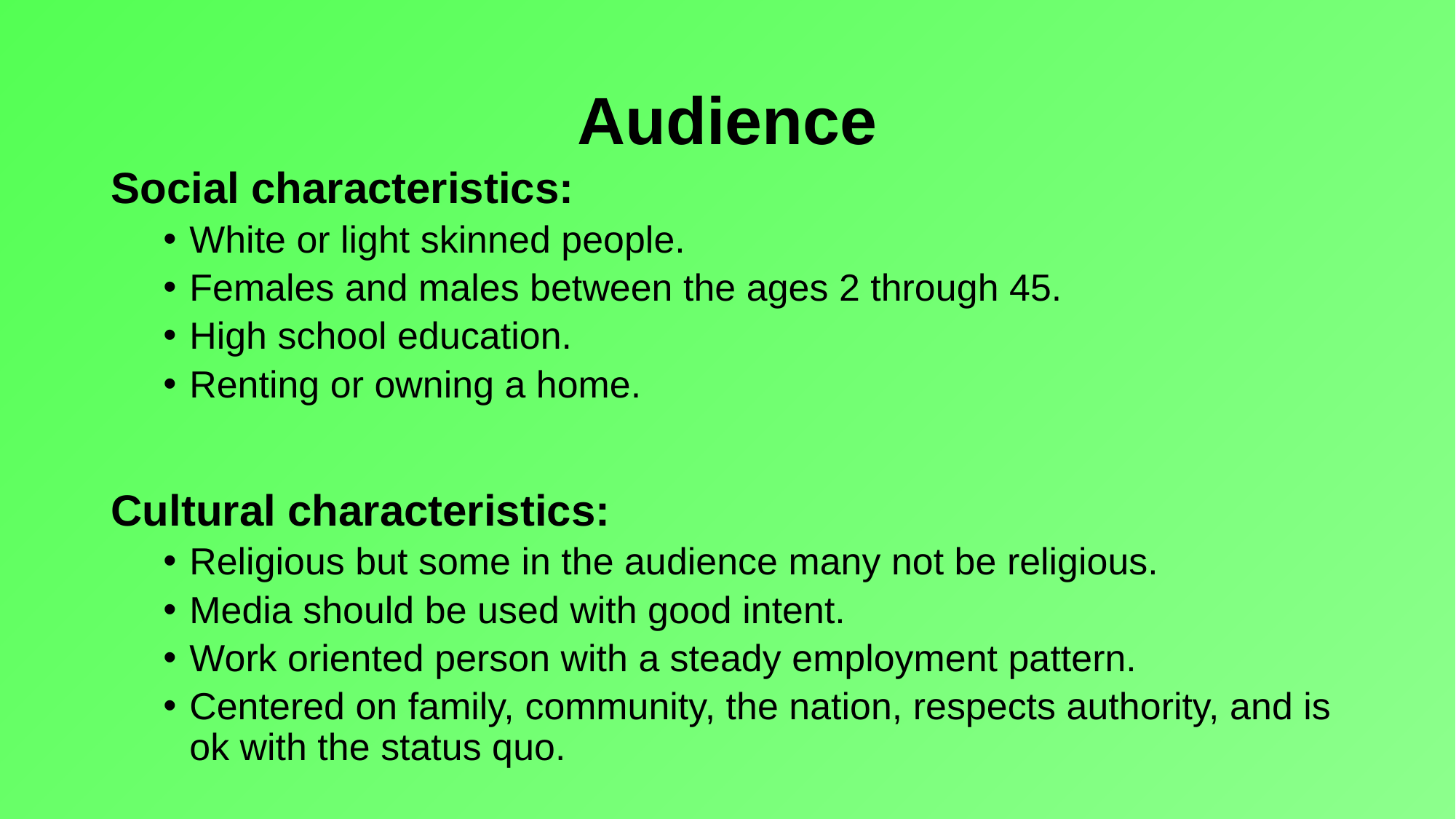

# Audience
Social characteristics:
White or light skinned people.
Females and males between the ages 2 through 45.
High school education.
Renting or owning a home.

Cultural characteristics:
Religious but some in the audience many not be religious.
Media should be used with good intent.
Work oriented person with a steady employment pattern.
Centered on family, community, the nation, respects authority, and is ok with the status quo.